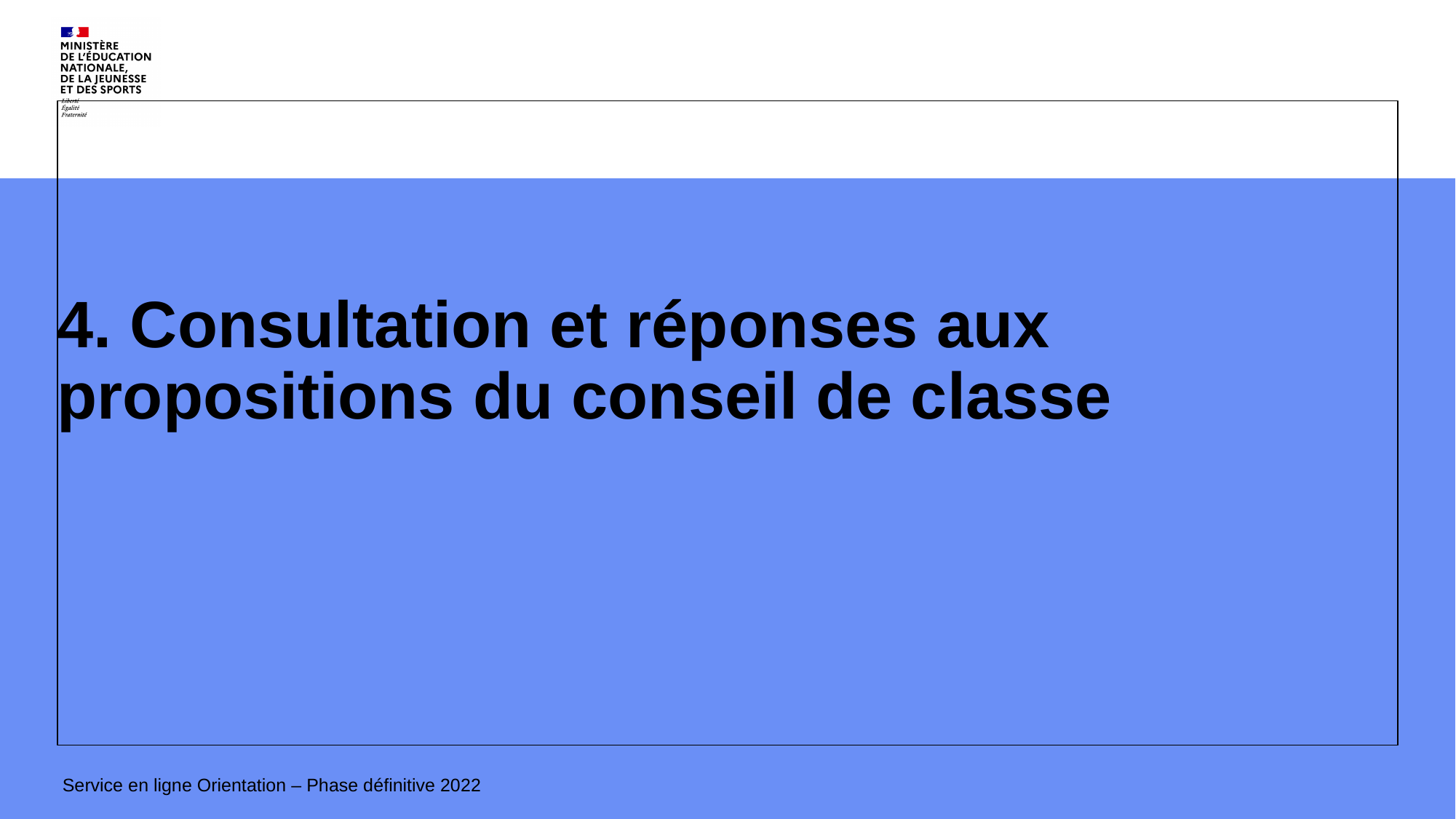

# 4. Consultation et réponses aux propositions du conseil de classe

Service en ligne Orientation – Phase définitive 2022